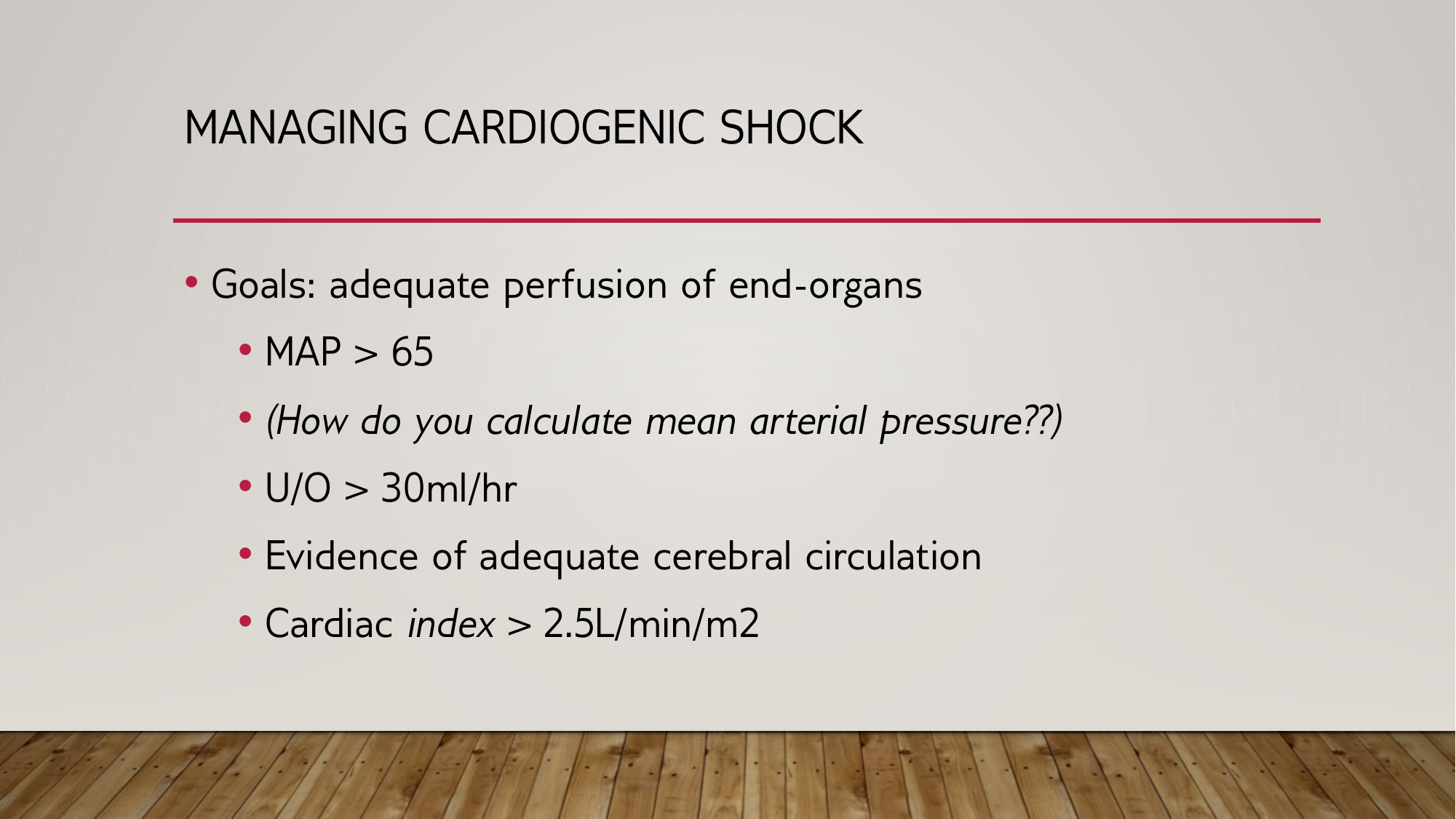

# Managing Cardiogenic Shock
Goals: adequate perfusion of end-organs
MAP > 65
(How do you calculate mean arterial pressure??)
U/O > 30ml/hr
Evidence of adequate cerebral circulation
Cardiac index > 2.5L/min/m2